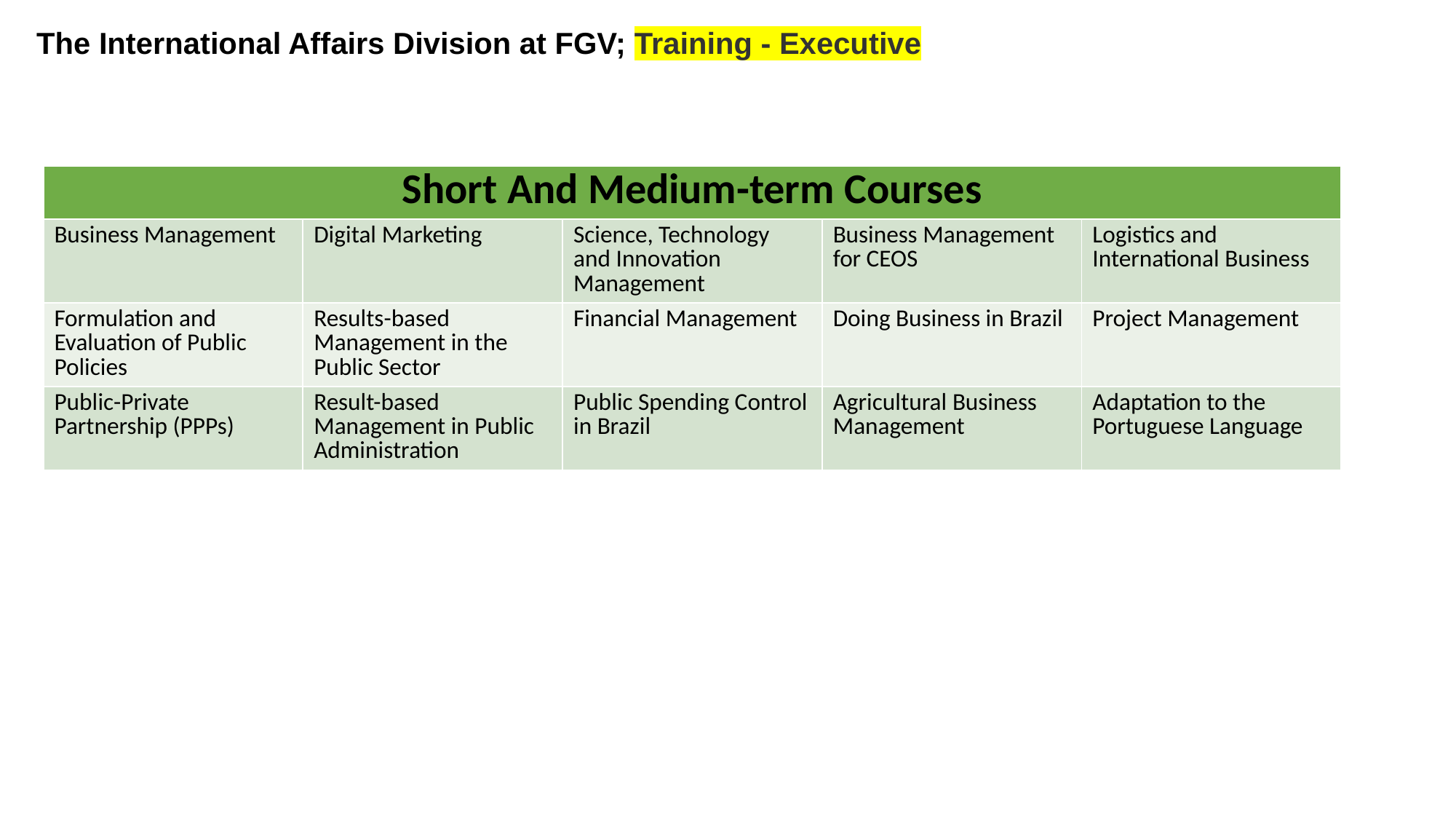

# The International Affairs Division at FGV; Training - Executive
| Short And Medium-term Courses |  |  |  |  |
| --- | --- | --- | --- | --- |
| Business Management | Digital Marketing | Science, Technology and Innovation Management | Business Management for CEOS | Logistics and International Business |
| Formulation and Evaluation of Public Policies | Results-based Management in the Public Sector | Financial Management | Doing Business in Brazil | Project Management |
| Public-Private Partnership (PPPs) | Result-based Management in Public Administration | Public Spending Control in Brazil | Agricultural Business Management | Adaptation to the Portuguese Language |